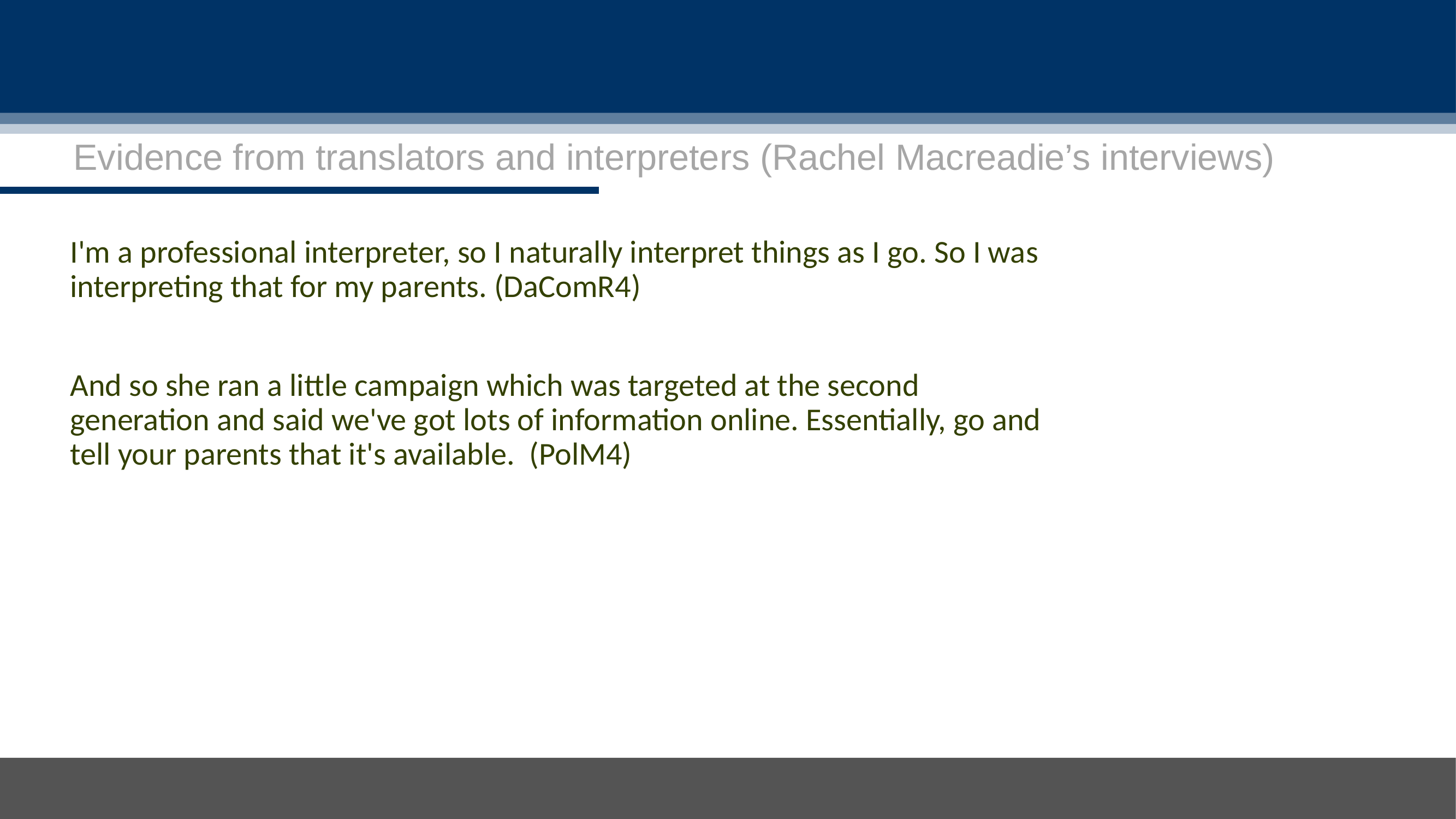

Evidence from translators and interpreters (Rachel Macreadie’s interviews)
I'm a professional interpreter, so I naturally interpret things as I go. So I was interpreting that for my parents. (DaComR4)

And so she ran a little campaign which was targeted at the second generation and said we've got lots of information online. Essentially, go and tell your parents that it's available.  (PolM4)